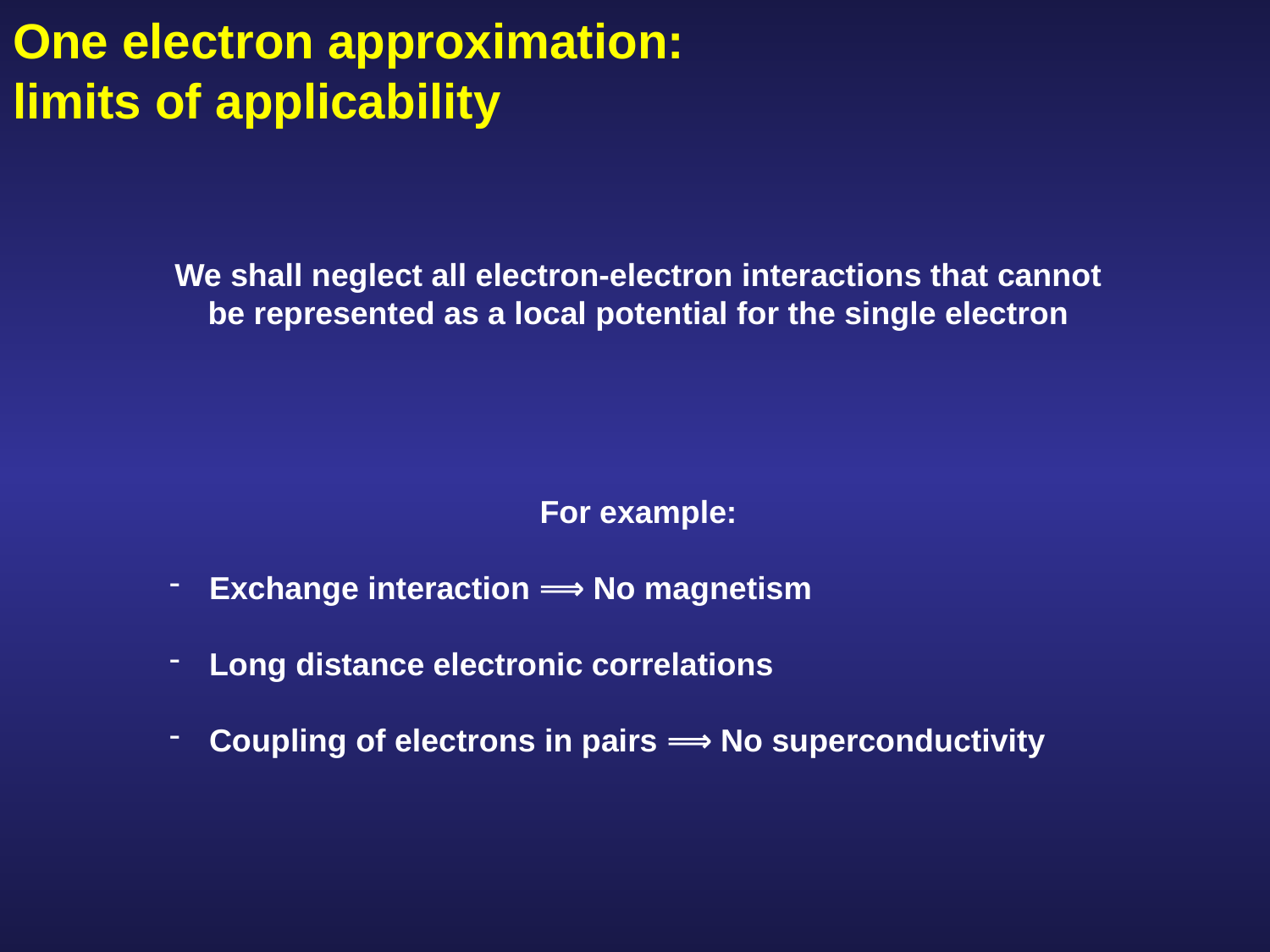

# One electron approximation: limits of applicability
We shall neglect all electron-electron interactions that cannot be represented as a local potential for the single electron
For example:

Exchange interaction ⟹ No magnetism

Long distance electronic correlations

Coupling of electrons in pairs ⟹ No superconductivity